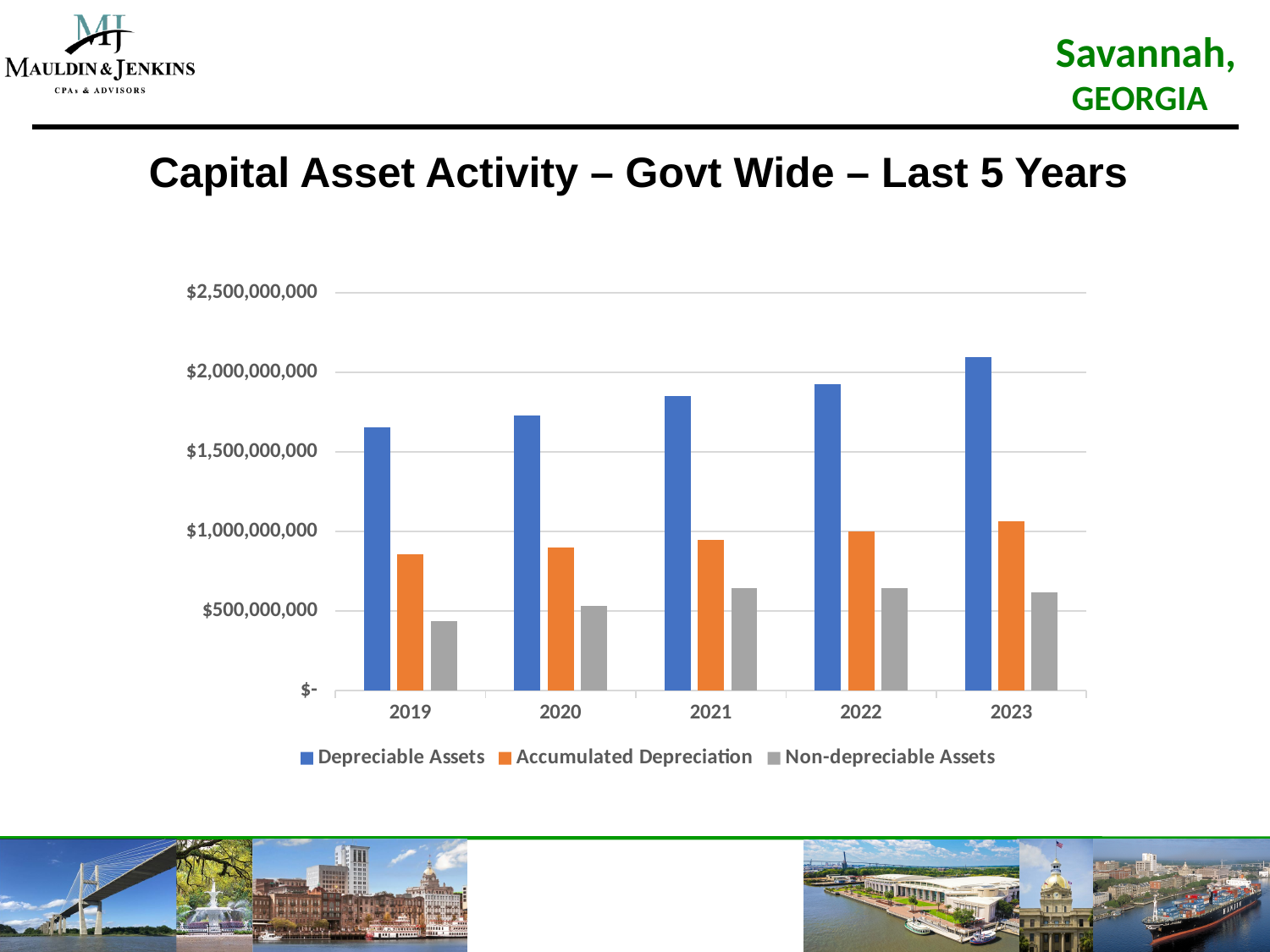

Capital Asset Activity – Govt Wide – Last 5 Years

### Chart

| Category | Depreciable Assets | Accumulated Depreciation | Non-depreciable Assets |
|---|---|---|---|
| 2019 | 1655420773.0 | 855503263.0 | 437127629.0 |
| 2020 | 1731179611.0 | 901224558.0 | 534350466.0 |
| 2021 | 1852916156.0 | 947135497.0 | 642703114.0 |
| 2022 | 1927013222.0 | 1000794078.0 | 643582695.0 |
| 2023 | 2093861959.0 | 1066271175.0 | 617112148.0 |